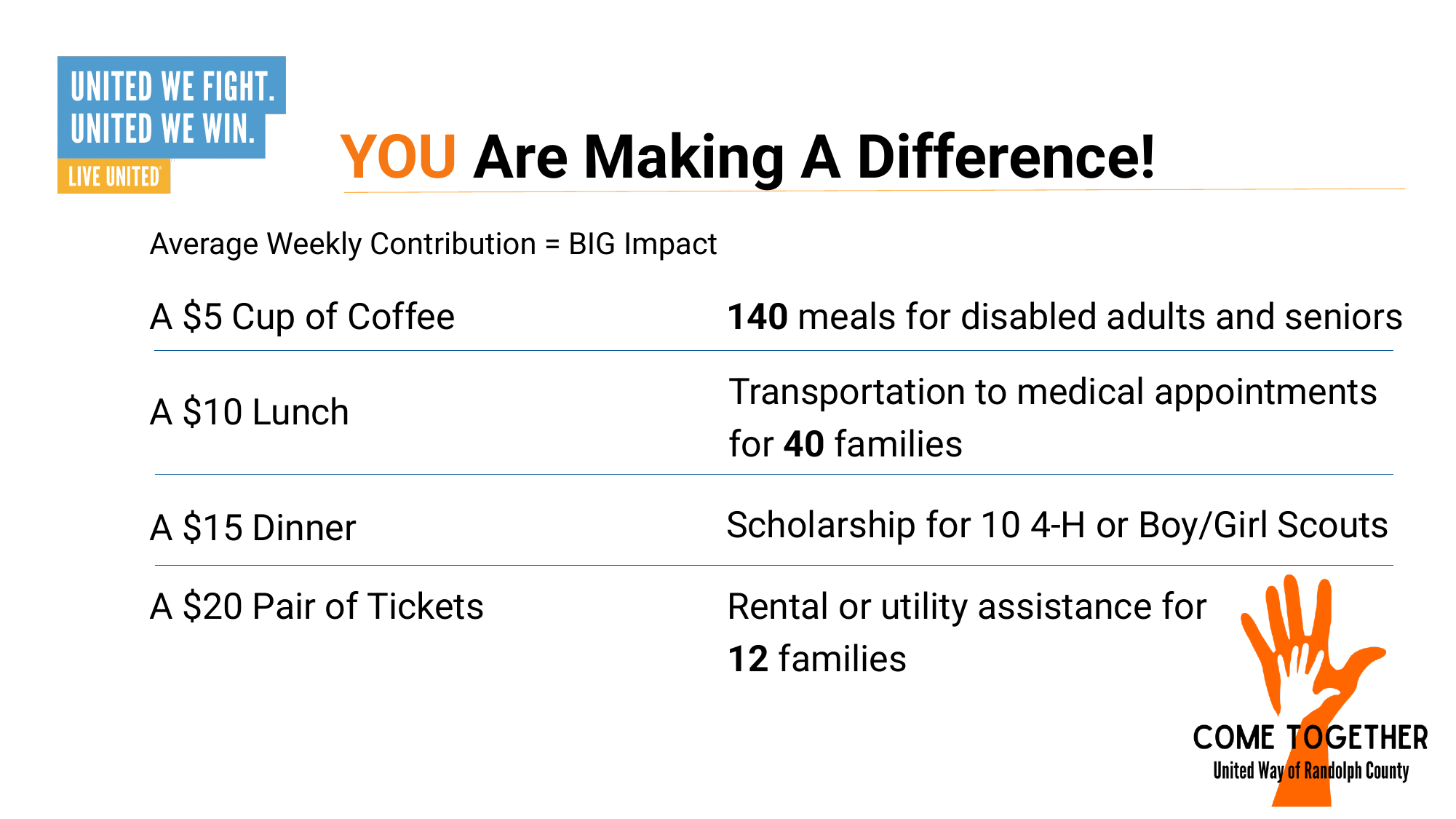

# YOU Are Making A Difference!
Average Weekly Contribution = BIG Impact
140 meals for disabled adults and seniors
A $5 Cup of Coffee
Transportation to medical appointments for 40 families
A $10 Lunch
Scholarship for 10 4-H or Boy/Girl Scouts
A $15 Dinner
A $20 Pair of Tickets
Rental or utility assistance for 12 families